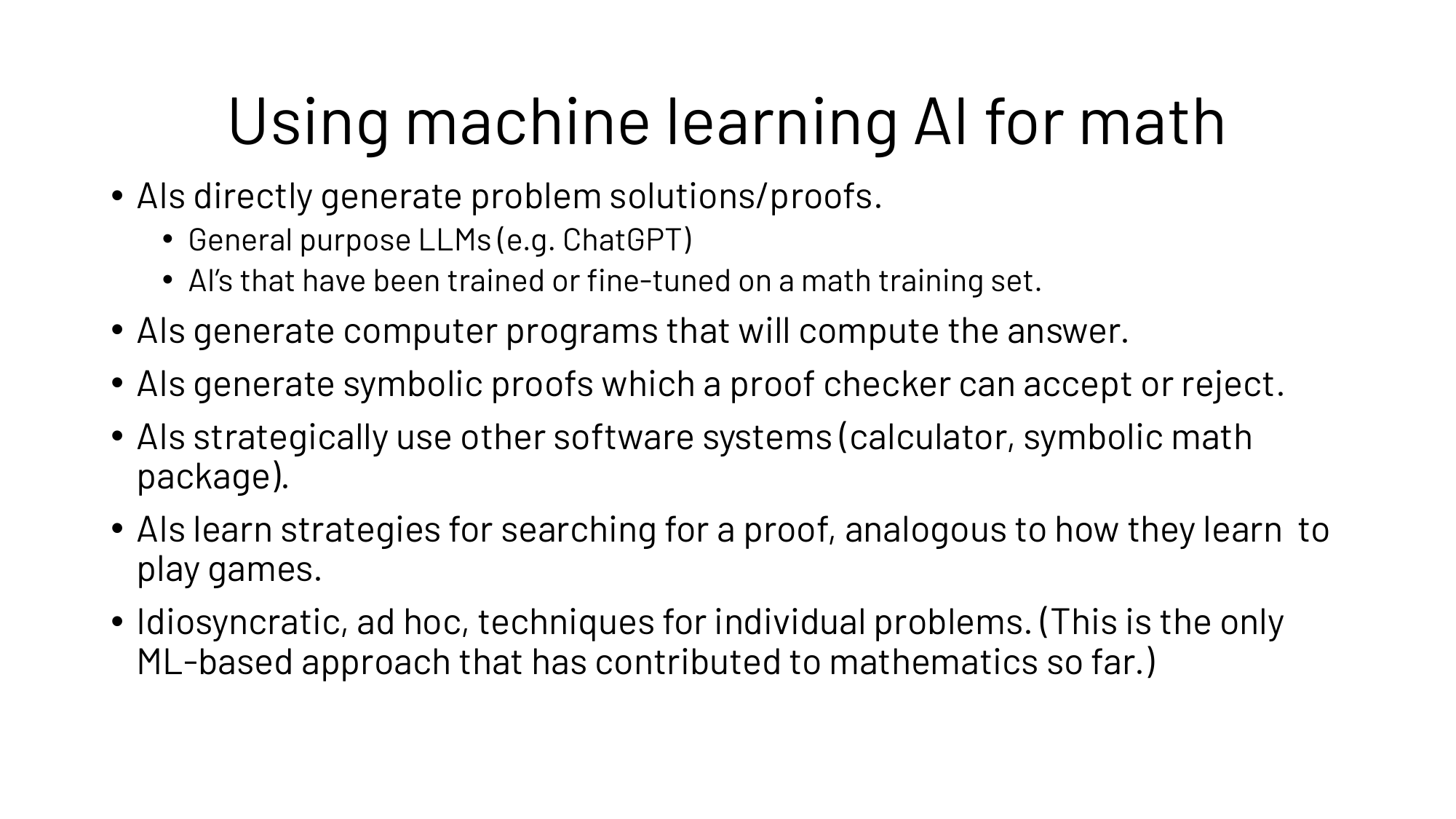

# Using machine learning AI for math
AIs directly generate problem solutions/proofs.
General purpose LLMs (e.g. ChatGPT)
AI’s that have been trained or fine-tuned on a math training set.
AIs generate computer programs that will compute the answer.
AIs generate symbolic proofs which a proof checker can accept or reject.
AIs strategically use other software systems (calculator, symbolic math package).
AIs learn strategies for searching for a proof, analogous to how they learn  to play games.
Idiosyncratic, ad hoc, techniques for individual problems. (This is the only ML-based approach that has contributed to mathematics so far.)